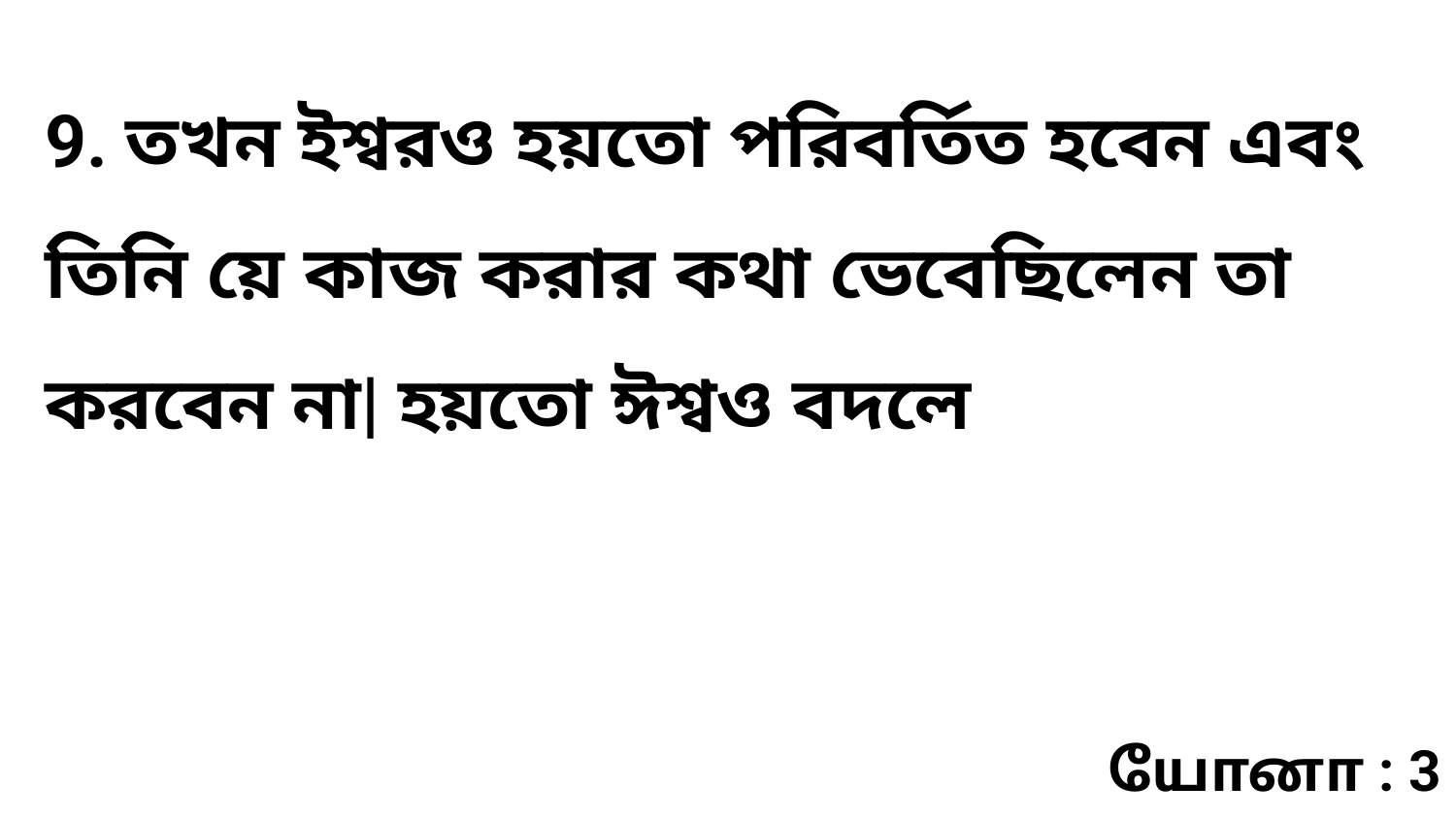

9. তখন ইশ্বরও হয়তো পরিবর্তিত হবেন এবং তিনি য়ে কাজ করার কথা ভেবেছিলেন তা করবেন না| হয়তো ঈশ্বও বদলে
யோனா : 3